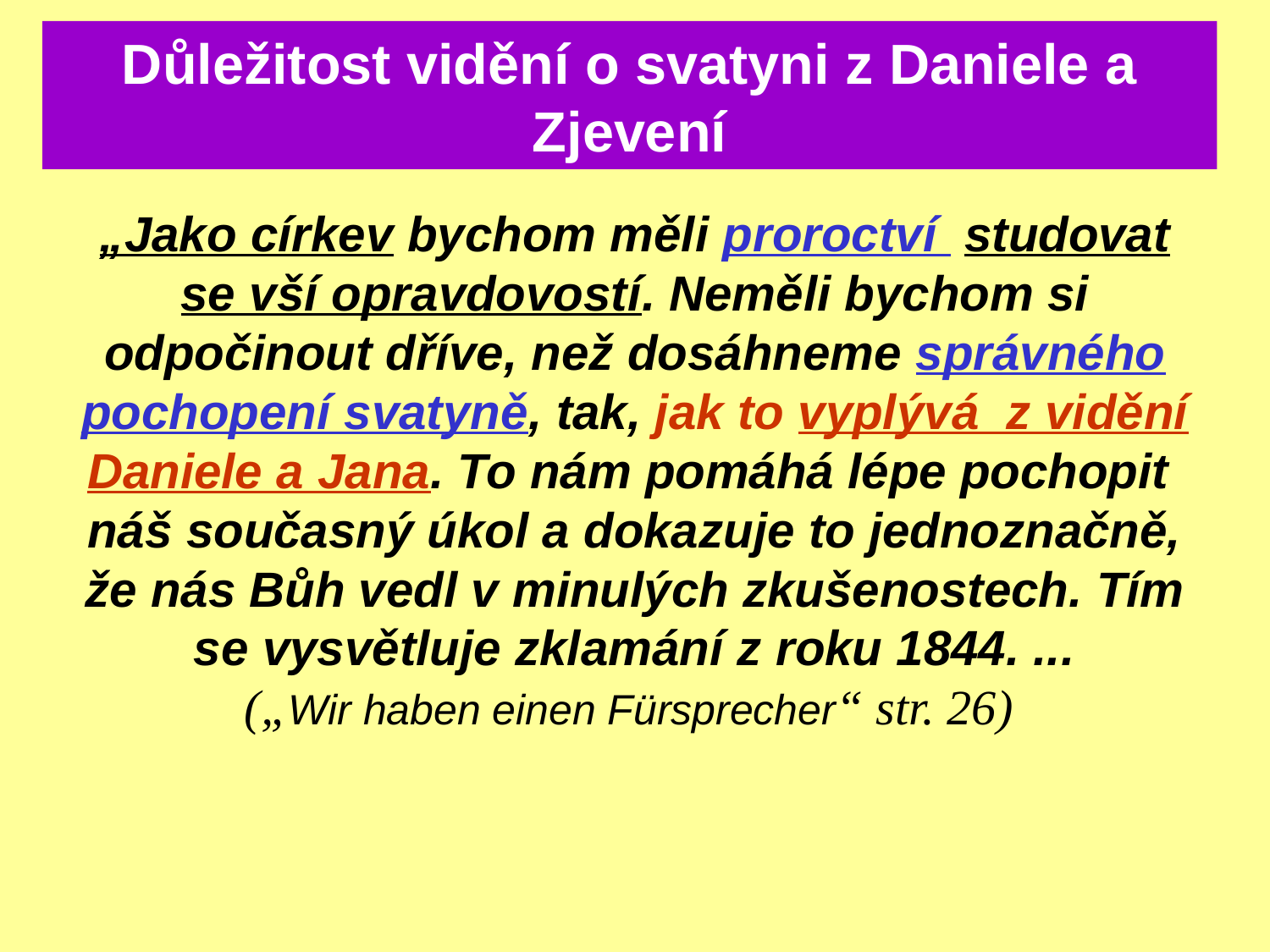

Důležitost vidění o svatyni z Daniele a Zjevení
„Jako církev bychom měli proroctví  studovat se vší opravdovostí. Neměli bychom si odpočinout dříve, než dosáhneme správného pochopení svatyně, tak, jak to vyplývá  z vidění Daniele a Jana. To nám pomáhá lépe pochopit  náš současný úkol a dokazuje to jednoznačně, že nás Bůh vedl v minulých zkušenostech. Tím se vysvětluje zklamání z roku 1844. ...
(„Wir haben einen Fürsprecher“ str. 26)